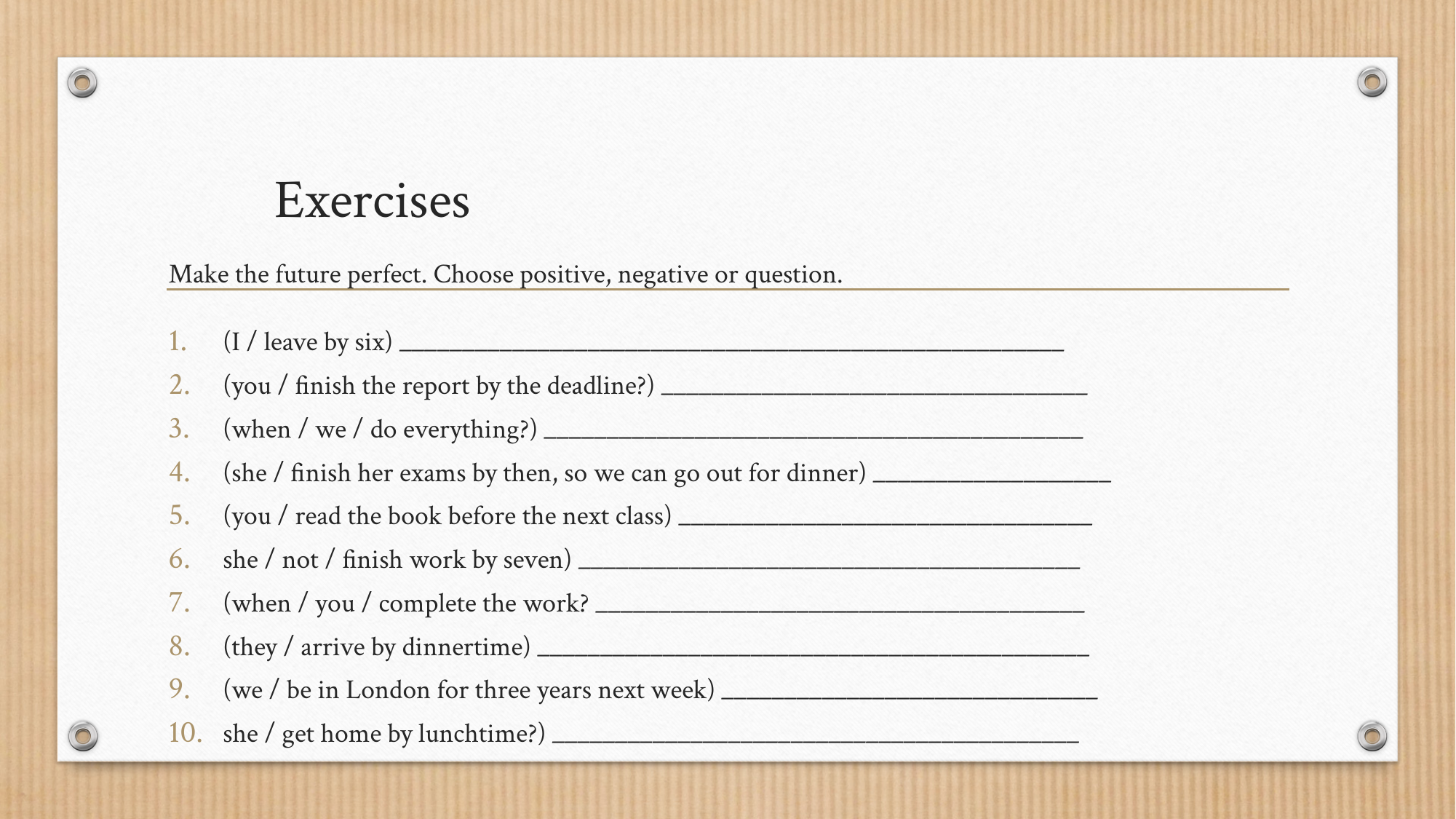

# Exercises
Make the future perfect. Choose positive, negative or question.

(I / leave by six) _____________________________________________________
(you / finish the report by the deadline?) __________________________________
(when / we / do everything?) ___________________________________________
(she / finish her exams by then, so we can go out for dinner) ___________________
(you / read the book before the next class) _________________________________
she / not / finish work by seven) ________________________________________
(when / you / complete the work? _______________________________________
(they / arrive by dinnertime) ____________________________________________
(we / be in London for three years next week) ______________________________
she / get home by lunchtime?) __________________________________________